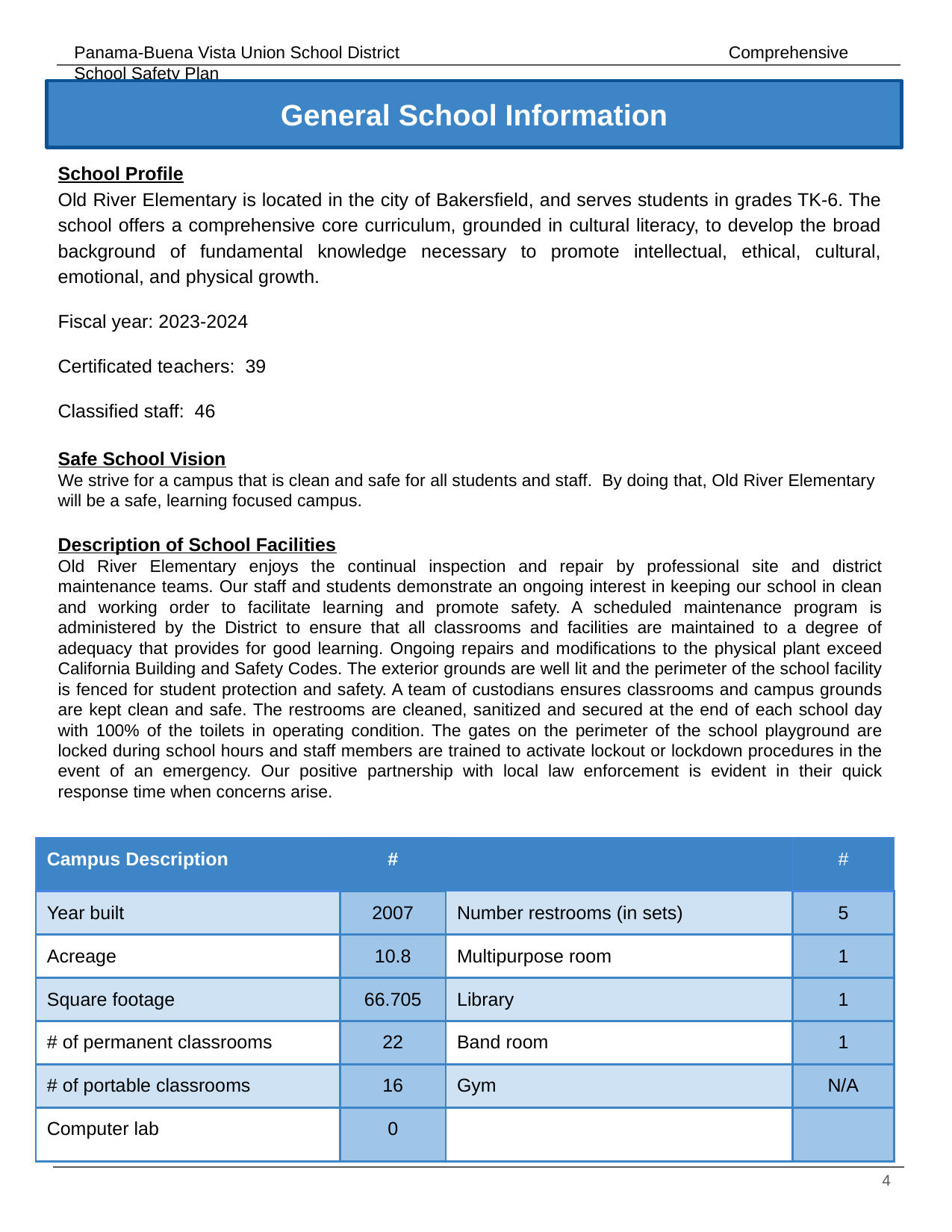

General School Information
School Profile
Old River Elementary is located in the city of Bakersfield, and serves students in grades TK-6. The school offers a comprehensive core curriculum, grounded in cultural literacy, to develop the broad background of fundamental knowledge necessary to promote intellectual, ethical, cultural, emotional, and physical growth.

Fiscal year: 2023-2024

Certificated teachers:  39

Classified staff:  46

Safe School Vision
We strive for a campus that is clean and safe for all students and staff.  By doing that, Old River Elementary will be a safe, learning focused campus.

Description of School Facilities
Old River Elementary enjoys the continual inspection and repair by professional site and district maintenance teams. Our staff and students demonstrate an ongoing interest in keeping our school in clean and working order to facilitate learning and promote safety. A scheduled maintenance program is administered by the District to ensure that all classrooms and facilities are maintained to a degree of adequacy that provides for good learning. Ongoing repairs and modifications to the physical plant exceed California Building and Safety Codes. The exterior grounds are well lit and the perimeter of the school facility is fenced for student protection and safety. A team of custodians ensures classrooms and campus grounds are kept clean and safe. The restrooms are cleaned, sanitized and secured at the end of each school day with 100% of the toilets in operating condition. The gates on the perimeter of the school playground are locked during school hours and staff members are trained to activate lockout or lockdown procedures in the event of an emergency. Our positive partnership with local law enforcement is evident in their quick response time when concerns arise.
| Campus Description | # |  | # |
| --- | --- | --- | --- |
| Year built | 2007 | Number restrooms (in sets) | 5 |
| Acreage | 10.8 | Multipurpose room | 1 |
| Square footage | 66.705 | Library | 1 |
| # of permanent classrooms | 22 | Band room | 1 |
| # of portable classrooms | 16 | Gym | N/A |
| Computer lab | 0 |  |  |
4